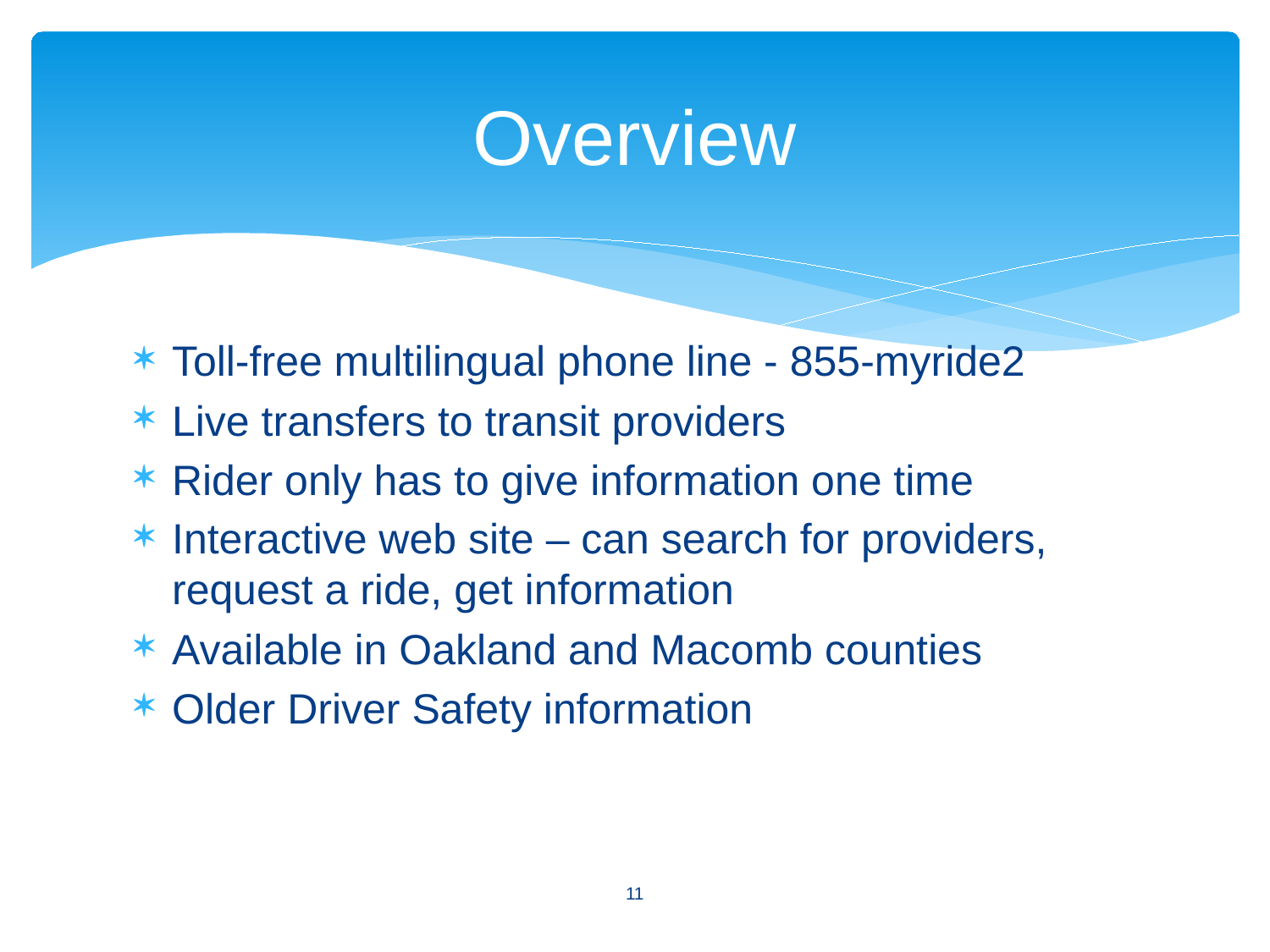

# Overview
Toll-free multilingual phone line - 855-myride2
Live transfers to transit providers
Rider only has to give information one time
Interactive web site – can search for providers, request a ride, get information
Available in Oakland and Macomb counties
Older Driver Safety information

11